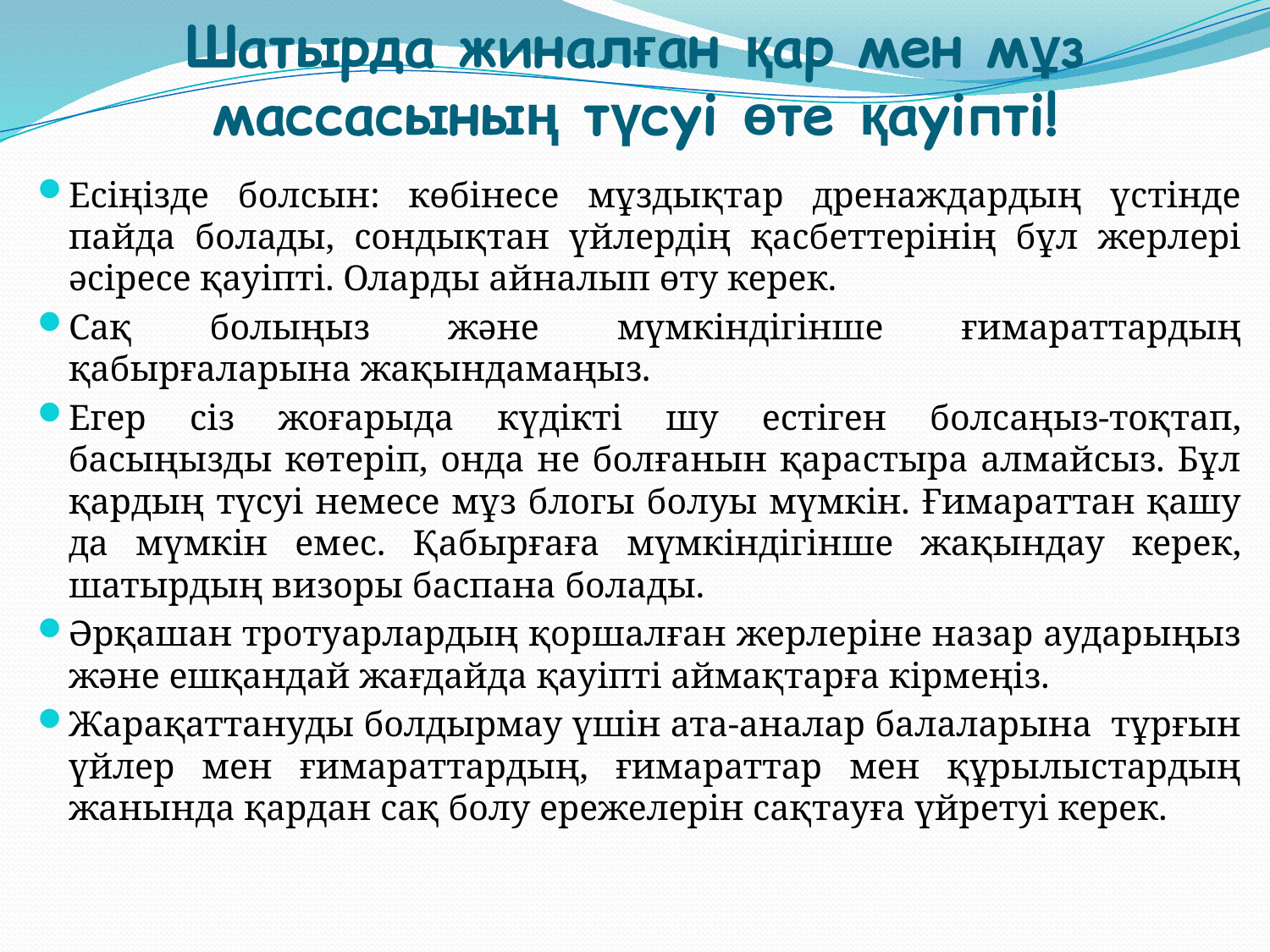

# Шатырда жиналған қар мен мұз массасының түсуі өте қауіпті!
Есіңізде болсын: көбінесе мұздықтар дренаждардың үстінде пайда болады, сондықтан үйлердің қасбеттерінің бұл жерлері әсіресе қауіпті. Оларды айналып өту керек.
Сақ болыңыз және мүмкіндігінше ғимараттардың қабырғаларына жақындамаңыз.
Егер сіз жоғарыда күдікті шу естіген болсаңыз-тоқтап, басыңызды көтеріп, онда не болғанын қарастыра алмайсыз. Бұл қардың түсуі немесе мұз блогы болуы мүмкін. Ғимараттан қашу да мүмкін емес. Қабырғаға мүмкіндігінше жақындау керек, шатырдың визоры баспана болады.
Әрқашан тротуарлардың қоршалған жерлеріне назар аударыңыз және ешқандай жағдайда қауіпті аймақтарға кірмеңіз.
Жарақаттануды болдырмау үшін ата-аналар балаларына  тұрғын үйлер мен ғимараттардың, ғимараттар мен құрылыстардың жанында қардан сақ болу ережелерін сақтауға үйретуі керек.